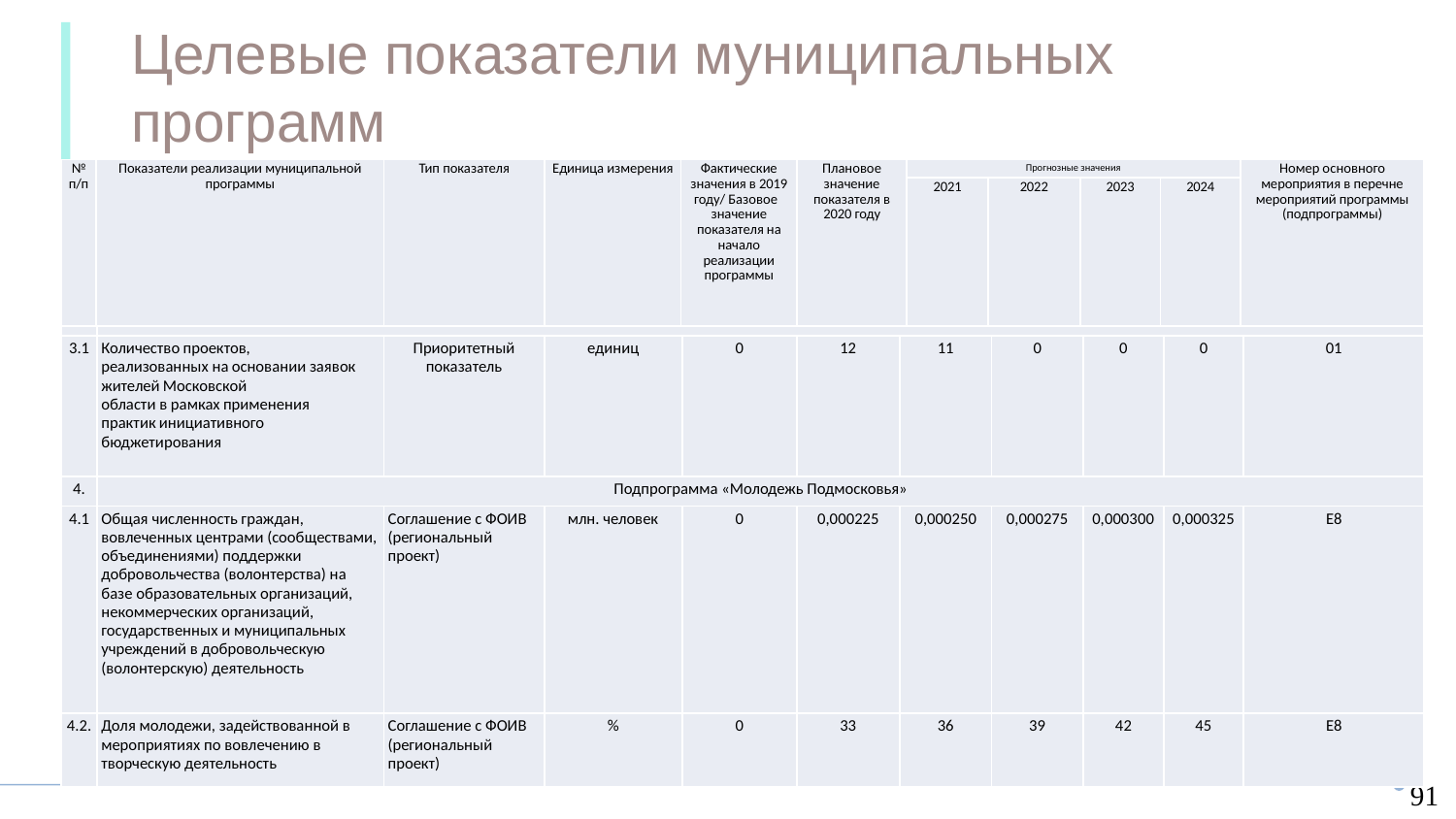

Целевые показатели муниципальных программ
МП Развитие институтов гражданского общества, повышение эффективности местного самоуправления и реализация молодежной политики

| № п/п | Показатели реализации муниципальной программы | Тип показателя | Единица измерения | Фактические значения в 2019 году/ Базовое значение показателя на начало реализации программы | Плановое значение показателя в 2020 году | Прогнозные значения |  |  |  | Номер основного мероприятия в перечне мероприятий программы (подпрограммы) |
| --- | --- | --- | --- | --- | --- | --- | --- | --- | --- | --- |
|  |  |  |  |  |  | 2021 | 2022 | 2023 | 2024 |  |

| 3. | Подпрограмма «Эффективное местное самоуправление Московской области» |  |  |  |  |  |  |  |  |  |
| --- | --- | --- | --- | --- | --- | --- | --- | --- | --- | --- |
| 3.1 | Количество проектов, реализованных на основании заявок жителей Московской области в рамках применения практик инициативного бюджетирования | Приоритетный показатель | единиц | 0 | 12 | 11 | 0 | 0 | 0 | 01 |
| 4. | Подпрограмма «Молодежь Подмосковья» |  |  |  |  |  |  |  |  |  |
| 4.1 | Общая численность граждан, вовлеченных центрами (сообществами, объединениями) поддержки добровольчества (волонтерства) на базе образовательных организаций, некоммерческих организаций, государственных и муниципальных учреждений в добровольческую (волонтерскую) деятельность | Соглашение с ФОИВ (региональный проект) | млн. человек | 0 | 0,000225 | 0,000250 | 0,000275 | 0,000300 | 0,000325 | E8 |
| 4.2. | Доля молодежи, задействованной в мероприятиях по вовлечению в творческую деятельность | Соглашение с ФОИВ (региональный проект) | % | 0 | 33 | 36 | 39 | 42 | 45 | E8 |
91